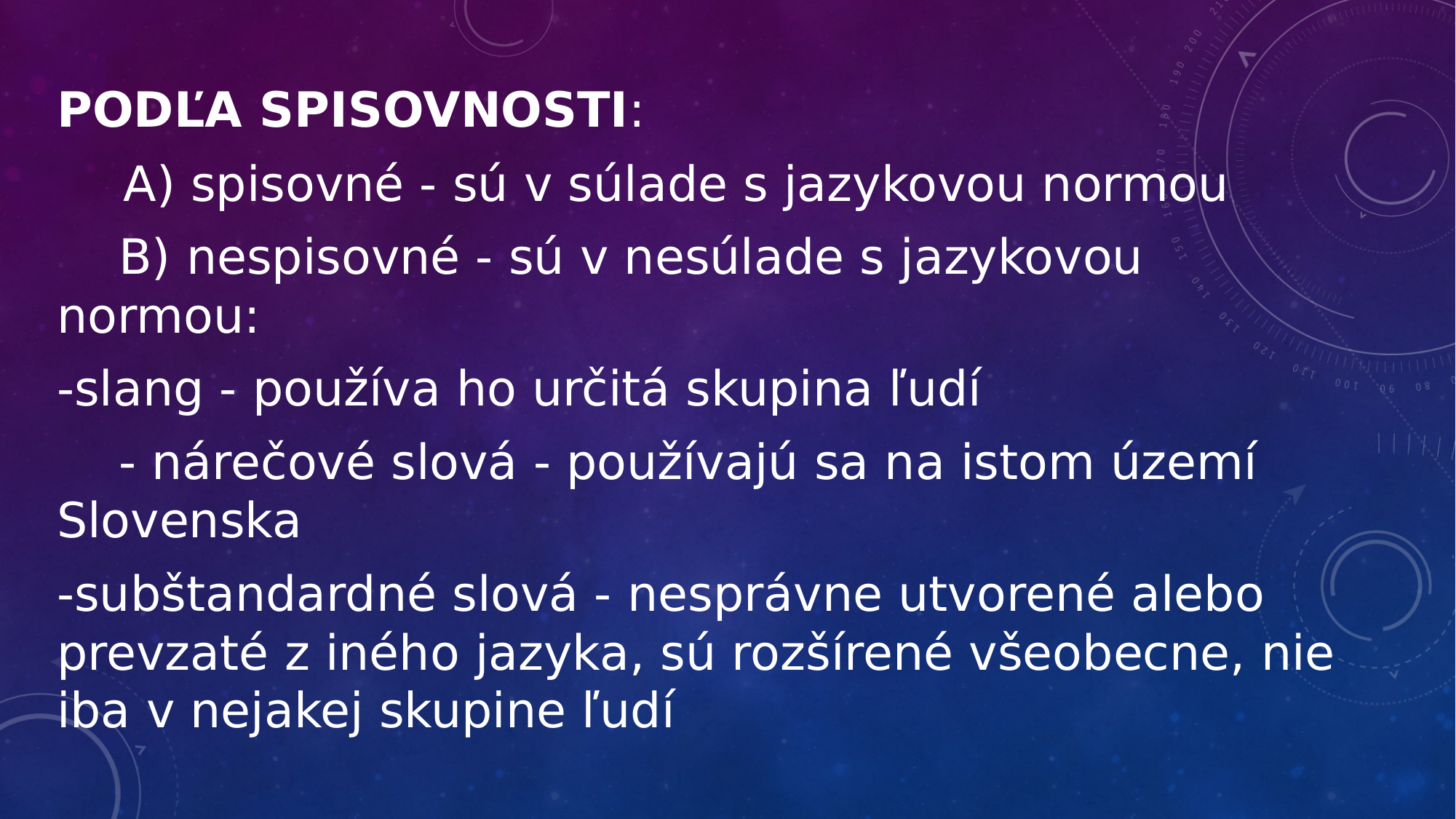

PODĽA SPISOVNOSTI:
    A) spisovné - sú v súlade s jazykovou normou
    B) nespisovné - sú v nesúlade s jazykovou normou:
-slang - používa ho určitá skupina ľudí
    - nárečové slová - používajú sa na istom území Slovenska
-subštandardné slová - nesprávne utvorené alebo prevzaté z iného jazyka, sú rozšírené všeobecne, nie iba v nejakej skupine ľudí
#